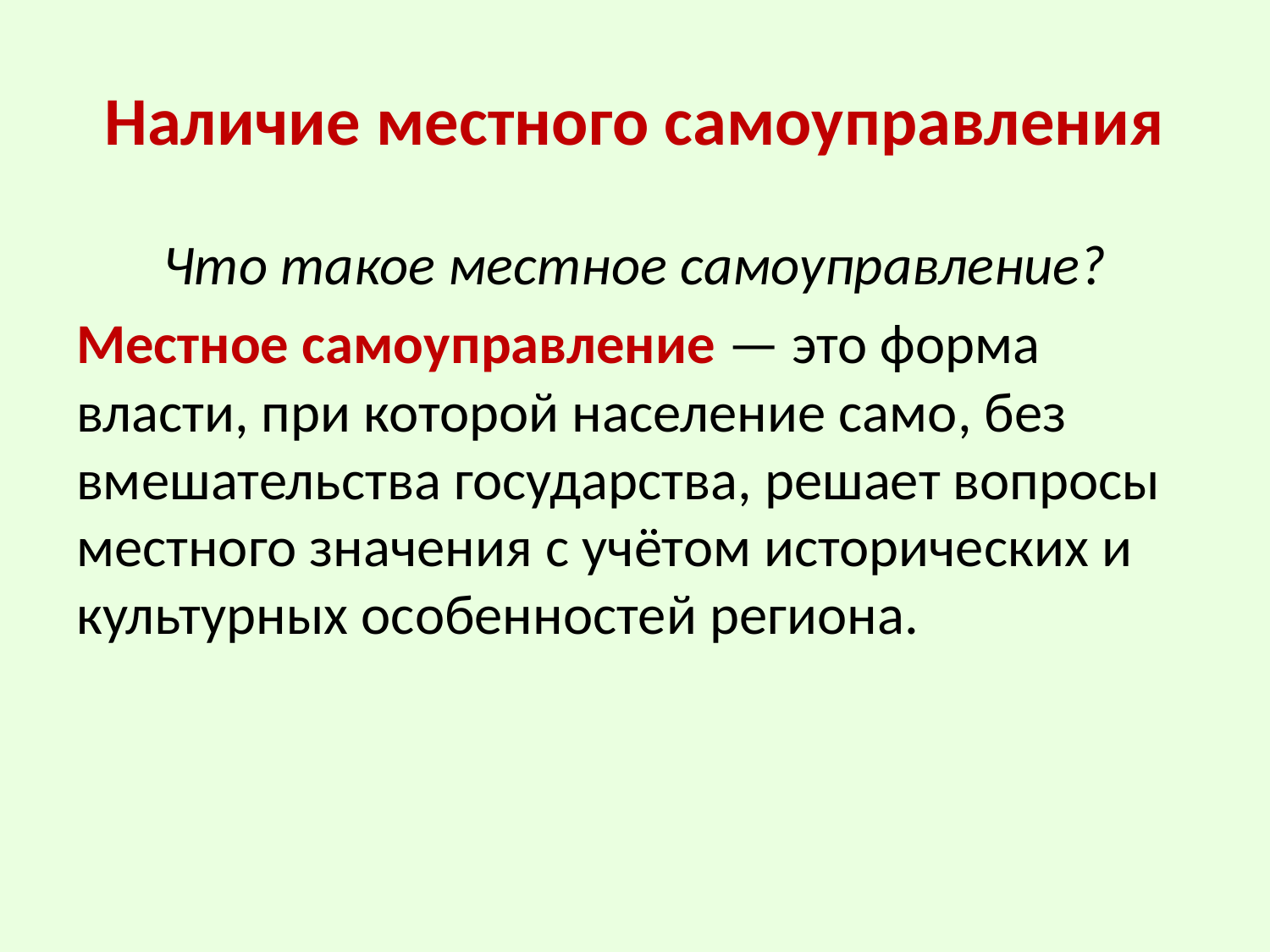

# Наличие местного самоуправления
Что такое местное самоуправление?
Местное самоуправление — это форма власти, при которой население само, без вмешательства государства, решает вопросы местного значения с учётом исторических и культурных особенностей региона.